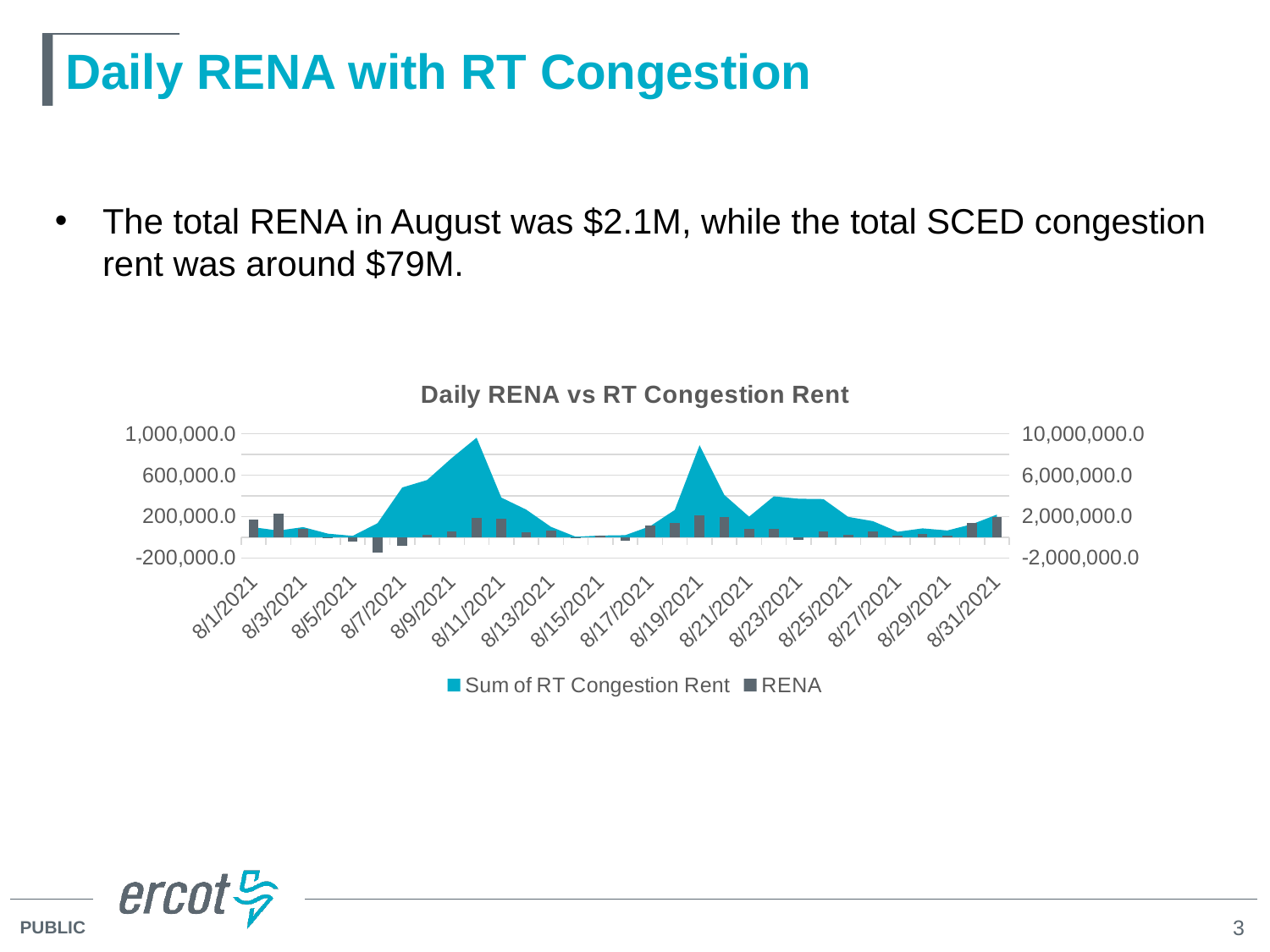

# Daily RENA with RT Congestion
The total RENA in August was $2.1M, while the total SCED congestion rent was around $79M.

### Chart: Daily RENA vs RT Congestion Rent

| Category | Sum of RT Congestion Rent | RENA |
|---|---|---|
| 44409 | 962705.5854676 | 168841.92 |
| 44410 | 641607.24399963 | 231876.96 |
| 44411 | 978049.1493957 | 77344.62 |
| 44412 | 342041.50195000006 | 1557.33 |
| 44413 | 129134.32059429001 | -44183.29 |
| 44414 | 1356337.56299174 | -148175.59 |
| 44415 | 4812876.580274244 | -81862.05 |
| 44416 | 5531857.831110201 | 23431.41 |
| 44417 | 7664923.265554421 | 57797.2 |
| 44418 | 9624751.488616537 | 188007.56 |
| 44419 | 3835325.3591690883 | 176736.47 |
| 44420 | 2675376.8944976046 | 48568.35 |
| 44421 | 1009608.4405062 | 64741.13 |
| 44422 | 48169.34292037 | -9647.27 |
| 44423 | 158780.2651936 | 18747.8 |
| 44424 | 196574.755095217 | -30791.77 |
| 44425 | 1056768.4566151001 | 113095.96 |
| 44426 | 2637446.5526081 | 139060.41 |
| 44427 | 8894741.79663617 | 215444.38 |
| 44428 | 4097405.9597940403 | 195370.27 |
| 44429 | 1990862.0180672999 | 78414.39 |
| 44430 | 3957162.8021521973 | 82926.74 |
| 44431 | 3725456.9230488497 | -29120.32 |
| 44432 | 3688955.6857187124 | 58597.75 |
| 44433 | 1971059.6355594902 | 21668.77 |
| 44434 | 1555017.9046993 | 58514.41 |
| 44435 | 526105.0111671 | 18729.05 |
| 44436 | 857889.0335186 | 34338.1 |
| 44437 | 654251.31672 | 14506.82 |
| 44438 | 1257569.5548532102 | 138453.25 |
| 44439 | 2186538.2475365 | 196342.28 |